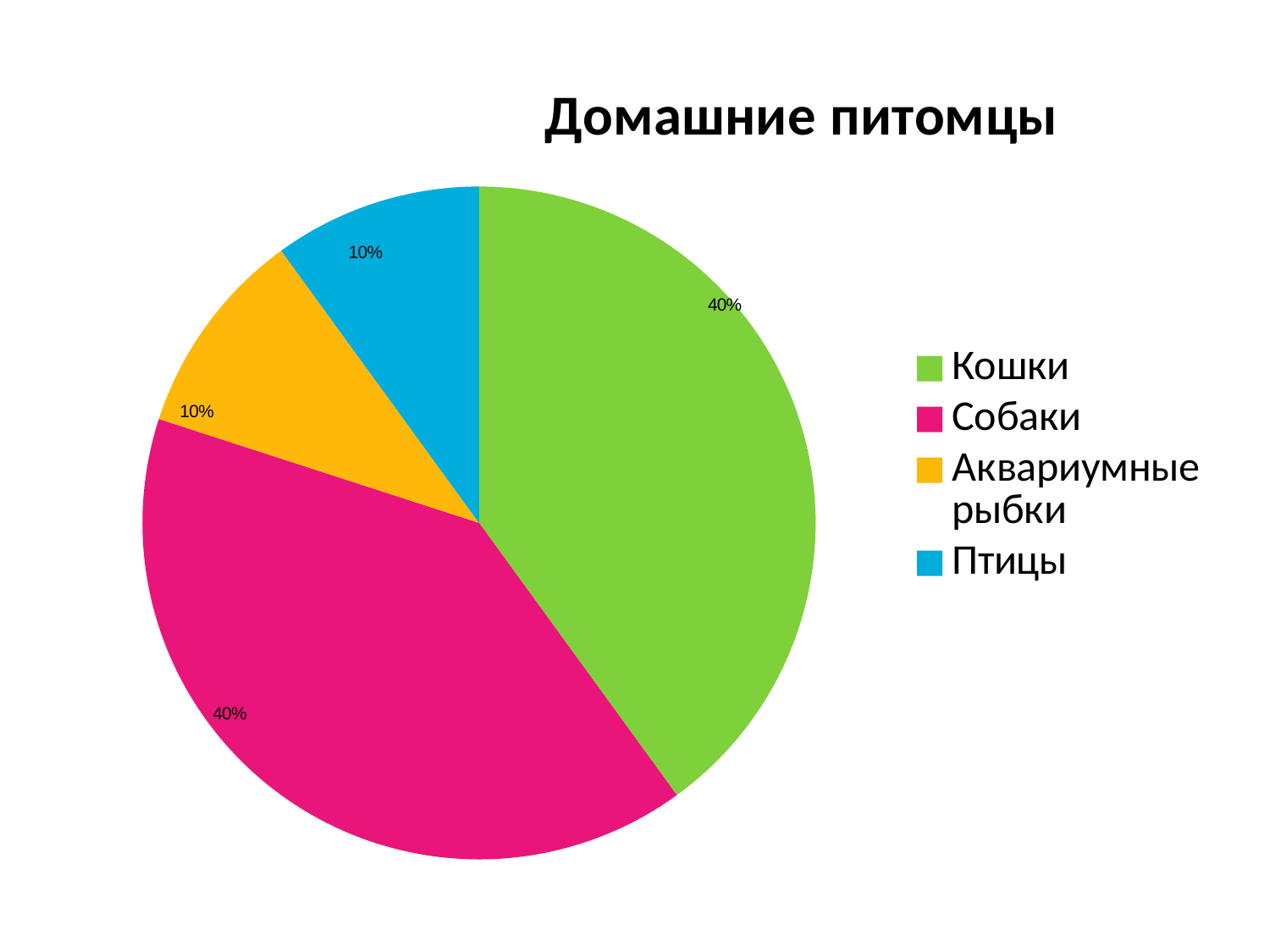

### Chart:

| Category | Домашние питомцы |
|---|---|
| Кошки | 0.4 |
| Собаки | 0.4 |
| Аквариумные рыбки | 0.1 |
| Птицы | 0.1 |